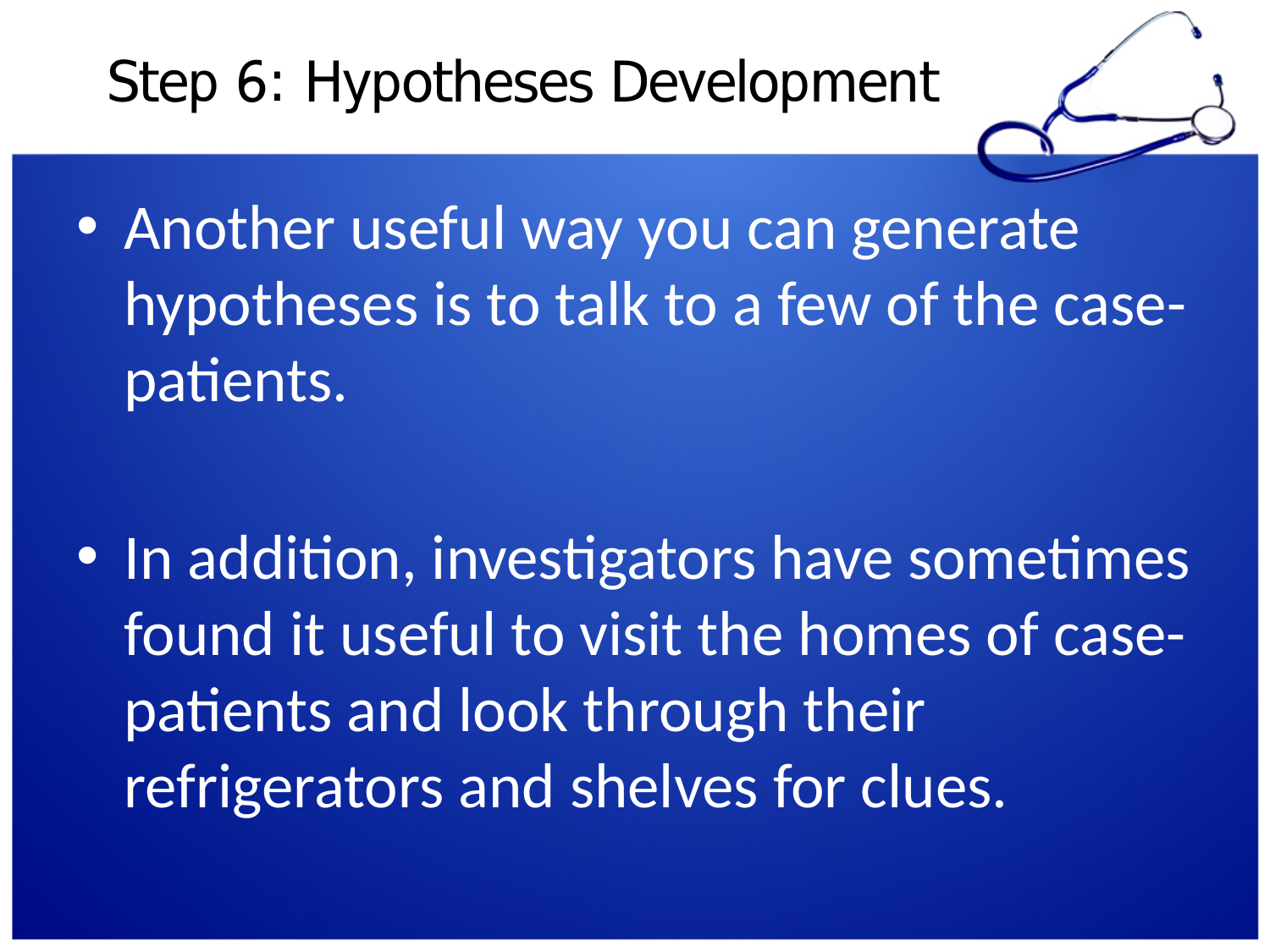

# Step 6: Hypotheses Development
Another useful way you can generate hypotheses is to talk to a few of the case-patients.

In addition, investigators have sometimes found it useful to visit the homes of case-patients and look through their refrigerators and shelves for clues.